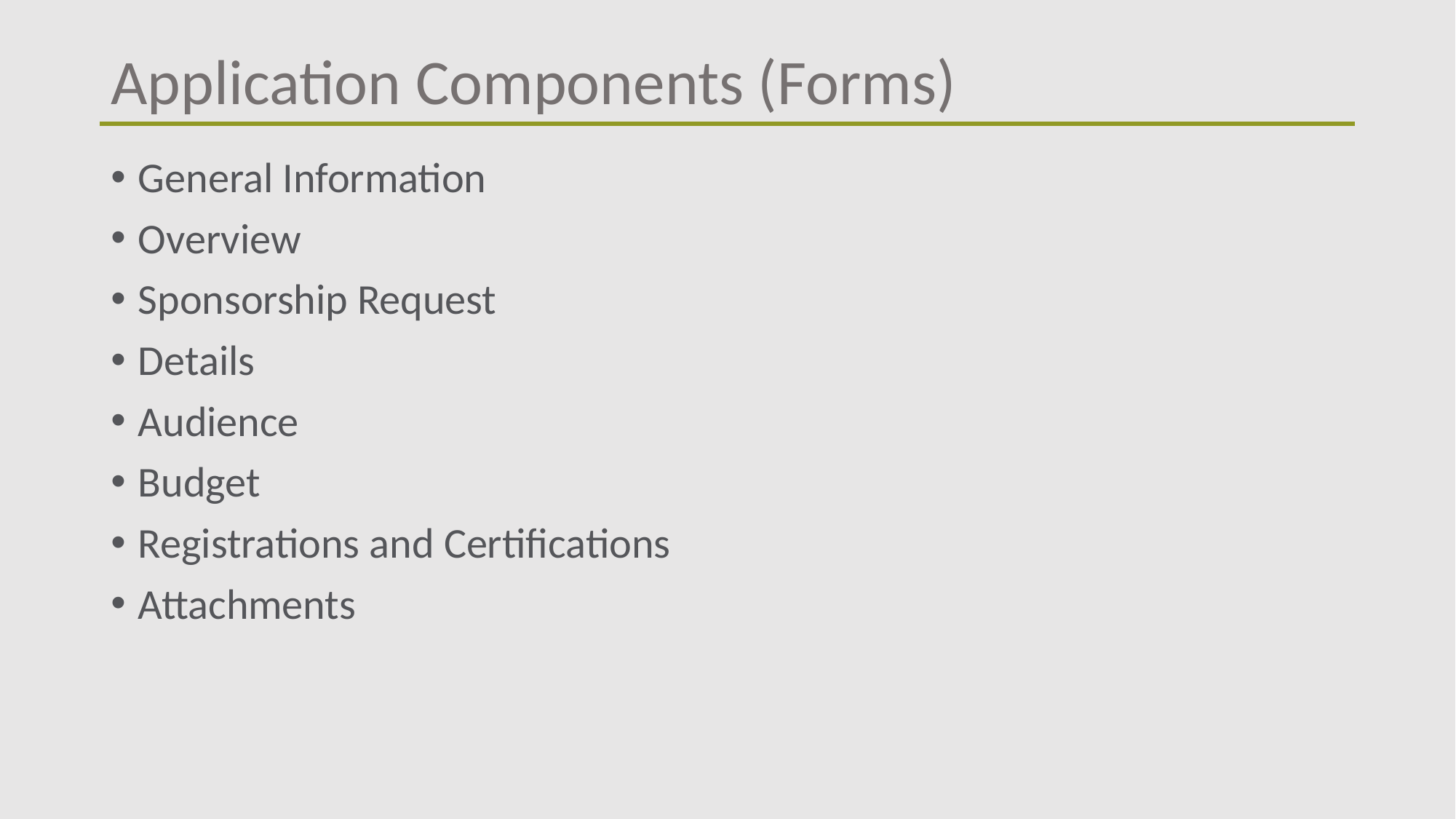

# Application Components (Forms)
General Information
Overview
Sponsorship Request
Details
Audience
Budget
Registrations and Certifications
Attachments